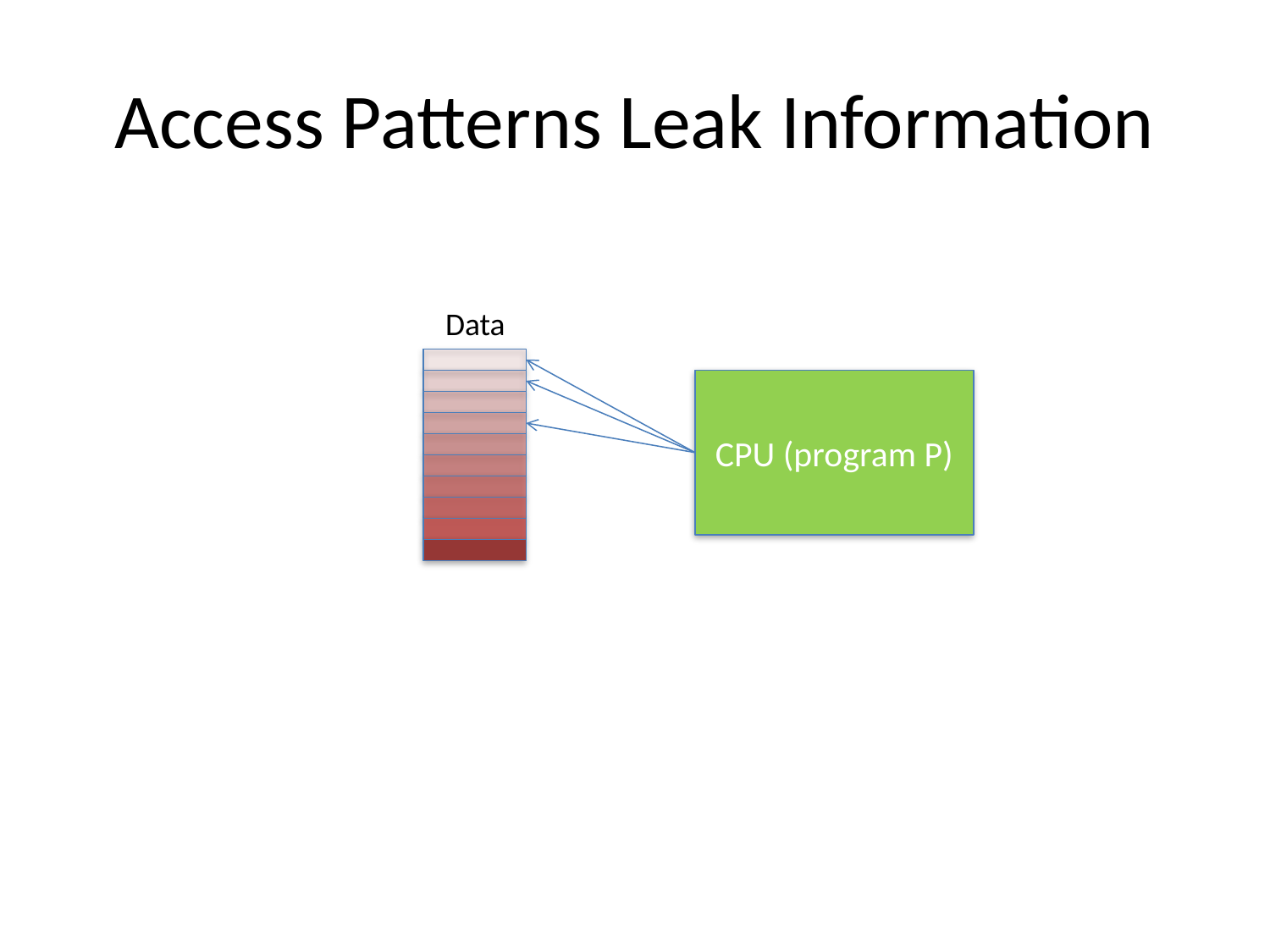

# Access Patterns Leak Information
Data

CPU (program P)